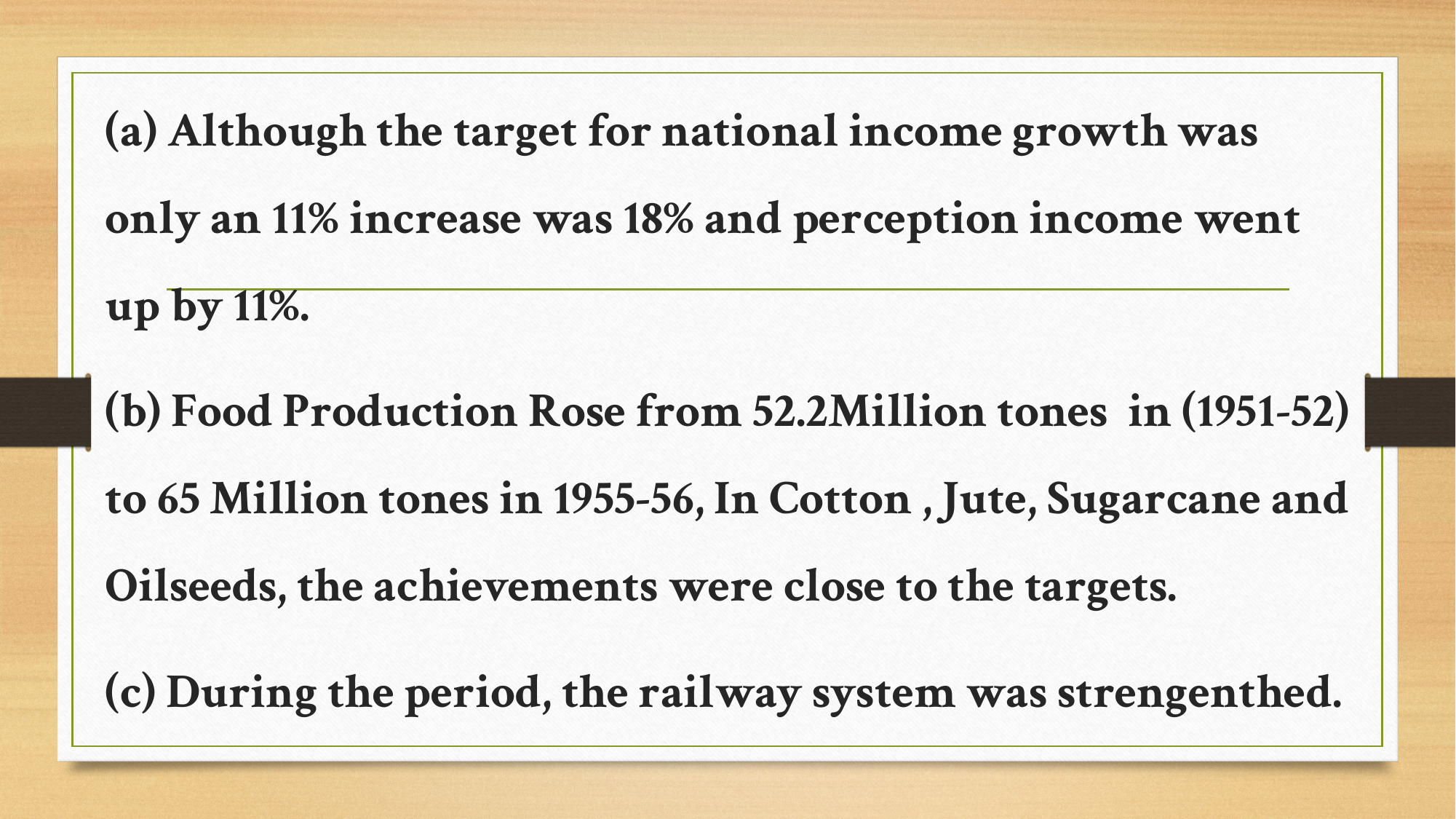

(a) Although the target for national income growth was only an 11% increase was 18% and perception income went up by 11%.
(b) Food Production Rose from 52.2Million tones  in (1951-52) to 65 Million tones in 1955-56, In Cotton , Jute, Sugarcane and Oilseeds, the achievements were close to the targets.
(c) During the period, the railway system was strengenthed.